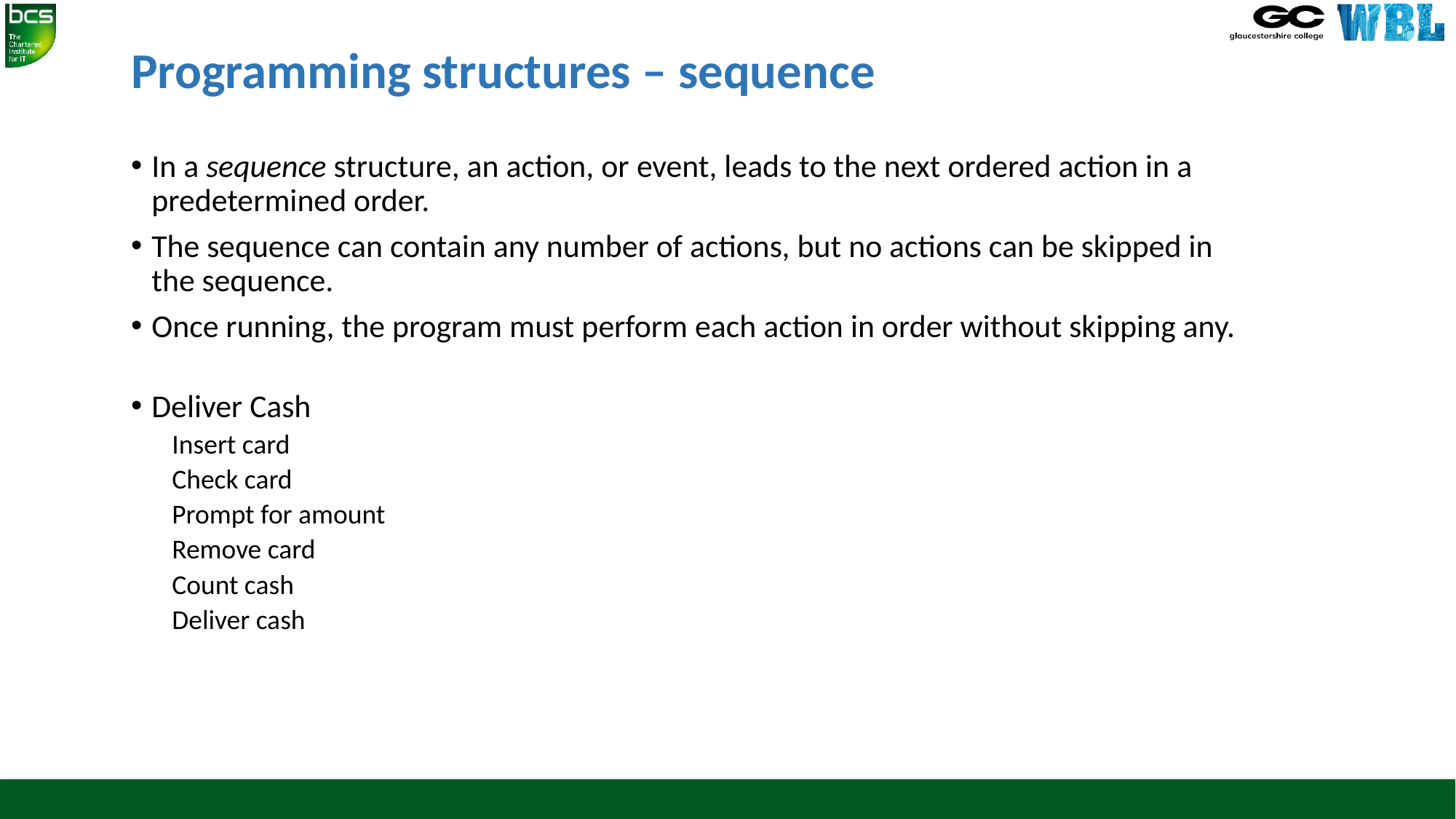

# Programming structures – sequence
In a sequence structure, an action, or event, leads to the next ordered action in a predetermined order.
The sequence can contain any number of actions, but no actions can be skipped in the sequence.
Once running, the program must perform each action in order without skipping any.
Deliver Cash
Insert card
Check card
Prompt for amount
Remove card
Count cash
Deliver cash